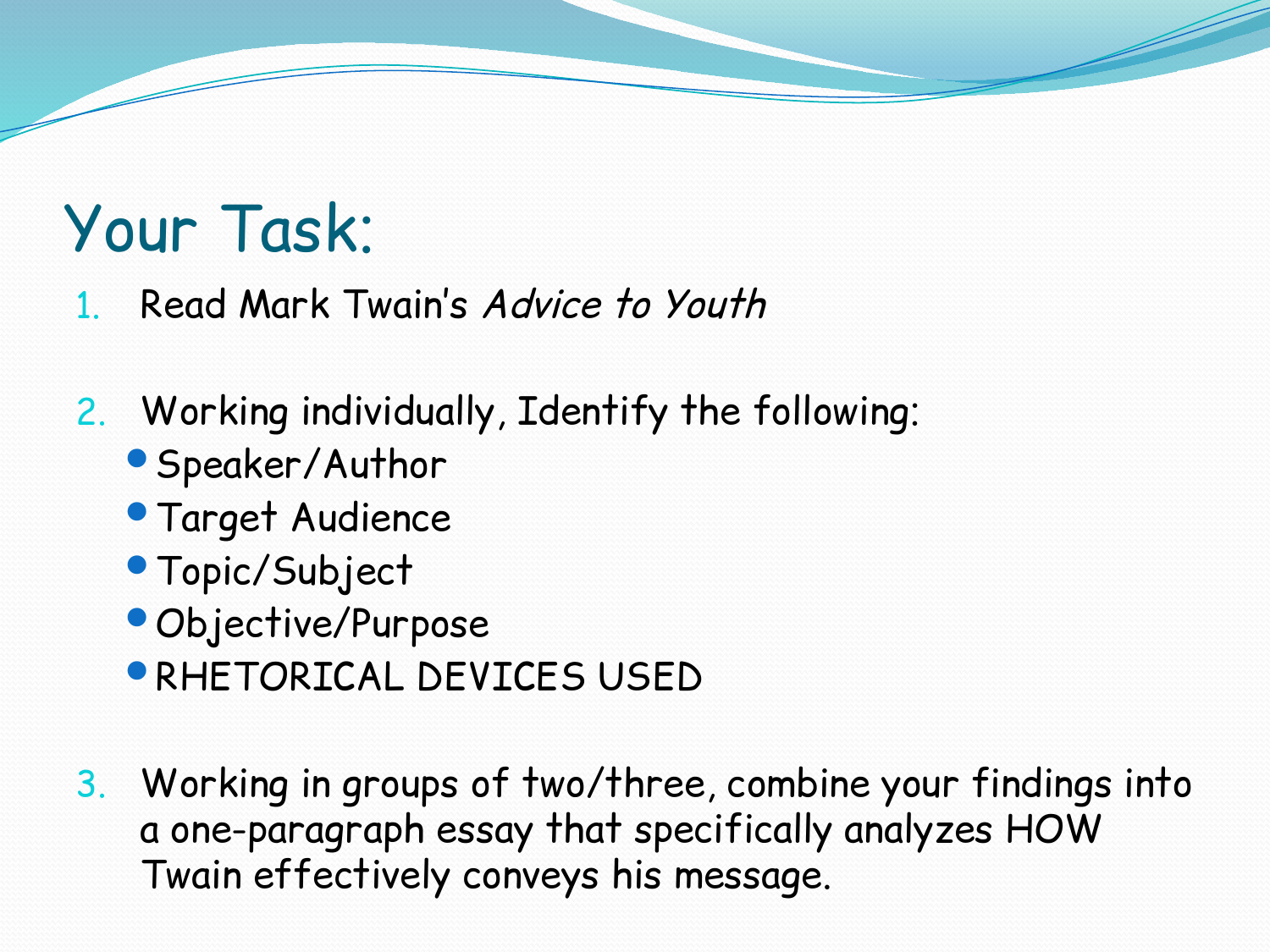

# Your Task:

Read Mark Twain’s Advice to Youth

Working individually, Identify the following:
Speaker/Author
Target Audience
Topic/Subject
Objective/Purpose
RHETORICAL DEVICES USED

Working in groups of two/three, combine your findings into a one-paragraph essay that specifically analyzes HOW Twain effectively conveys his message.